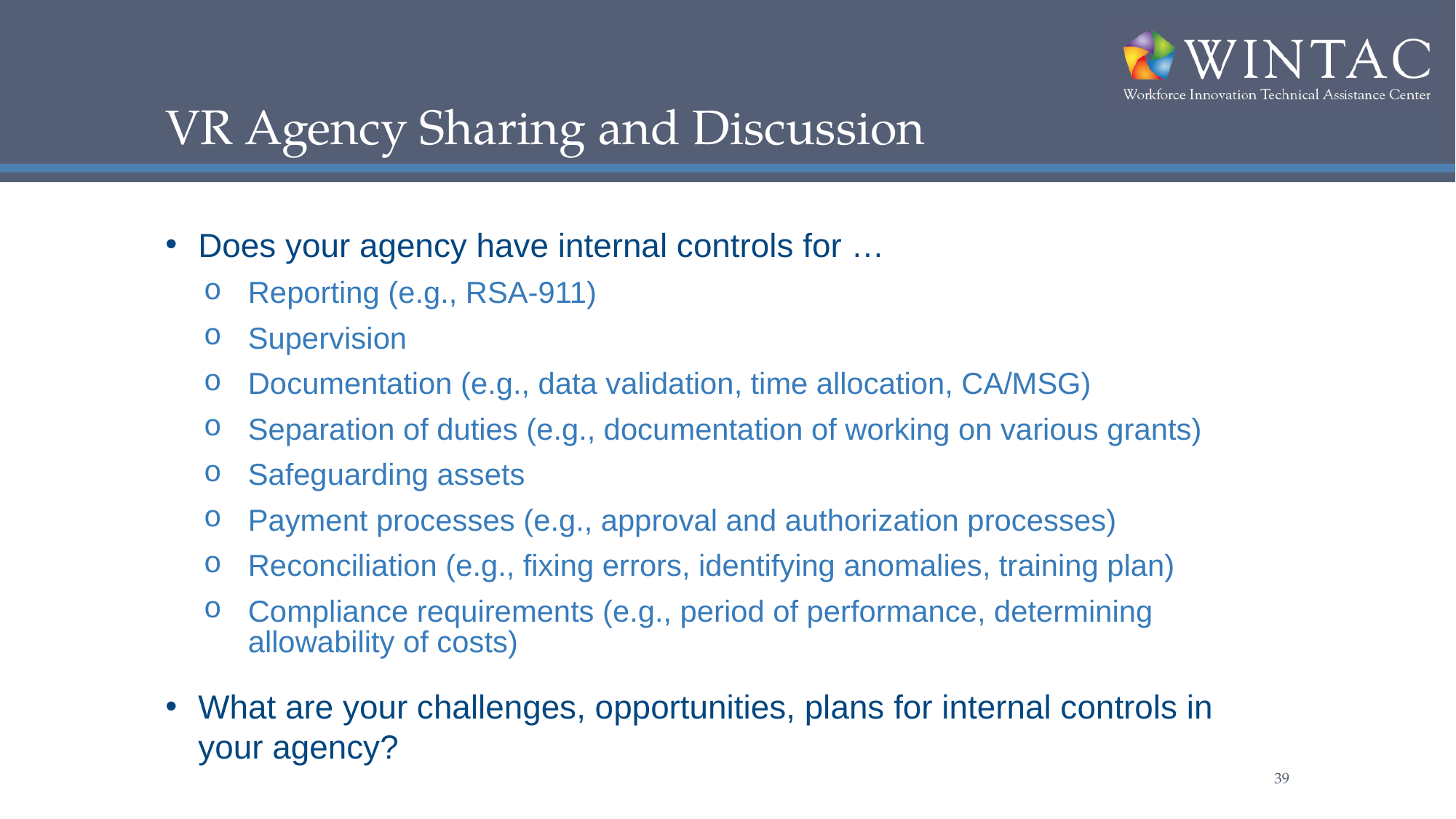

# VR Agency Sharing and Discussion
Does your agency have internal controls for …
Reporting (e.g., RSA-911)
Supervision
Documentation (e.g., data validation, time allocation, CA/MSG)
Separation of duties (e.g., documentation of working on various grants)
Safeguarding assets
Payment processes (e.g., approval and authorization processes)
Reconciliation (e.g., fixing errors, identifying anomalies, training plan)
Compliance requirements (e.g., period of performance, determining allowability of costs)
What are your challenges, opportunities, plans for internal controls in your agency?
39